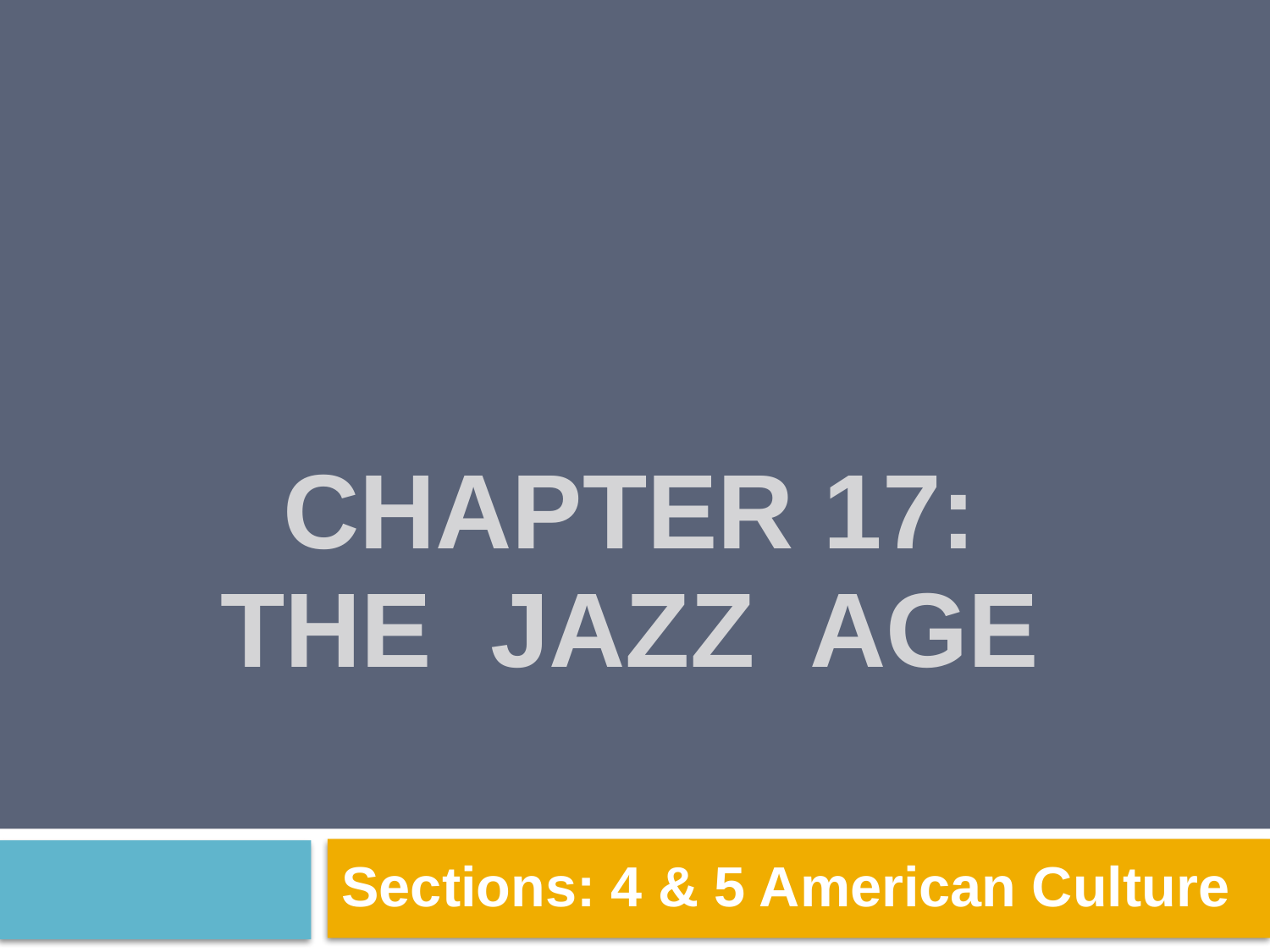

# Chapter 17: The  Jazz  Age
Sections: 4 & 5 American Culture